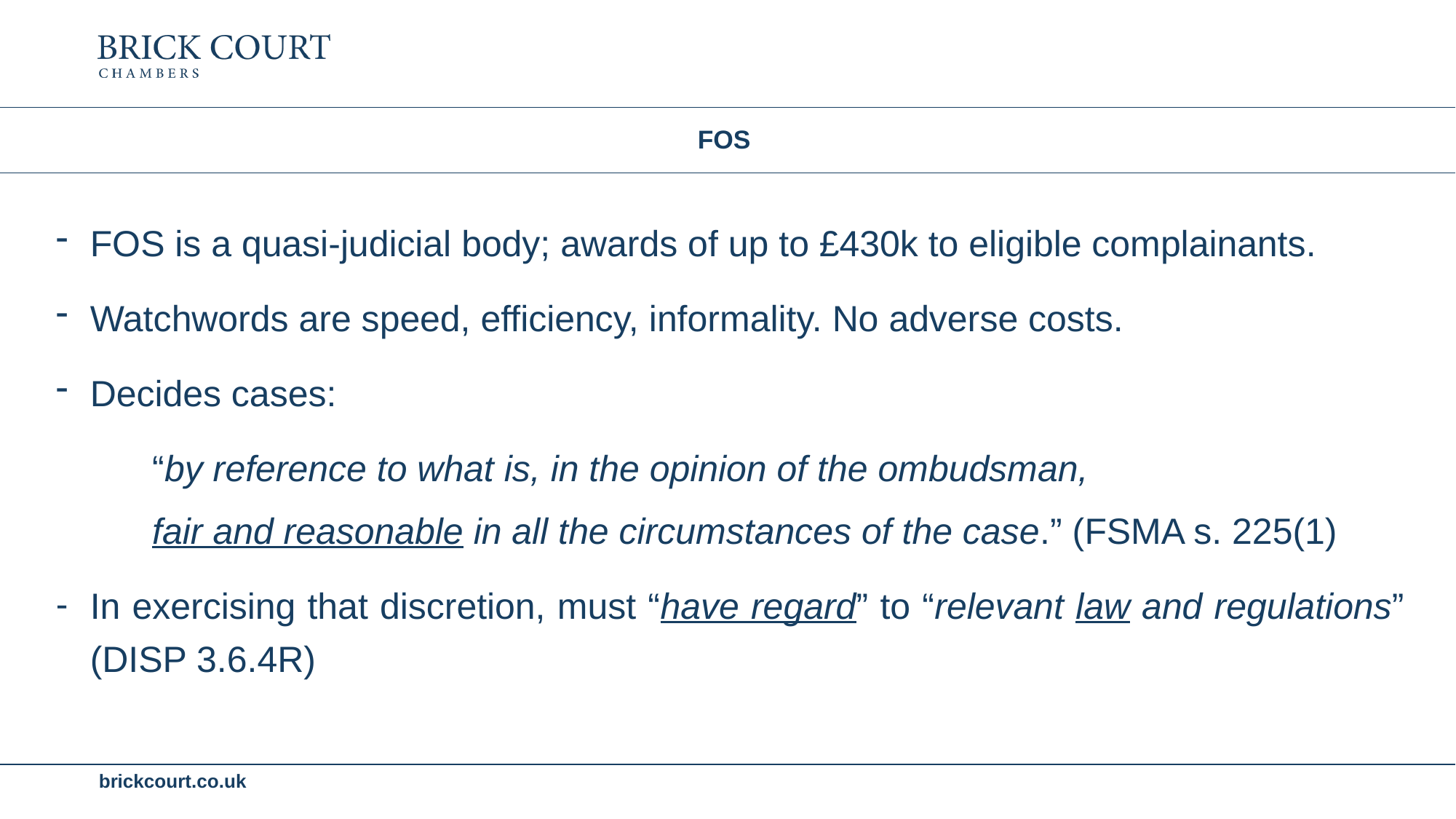

# FOS
FOS is a quasi-judicial body; awards of up to £430k to eligible complainants.
Watchwords are speed, efficiency, informality. No adverse costs.
Decides cases:
“by reference to what is, in the opinion of the ombudsman,
fair and reasonable in all the circumstances of the case.” (FSMA s. 225(1)
In exercising that discretion, must “have regard” to “relevant law and regulations” (DISP 3.6.4R)